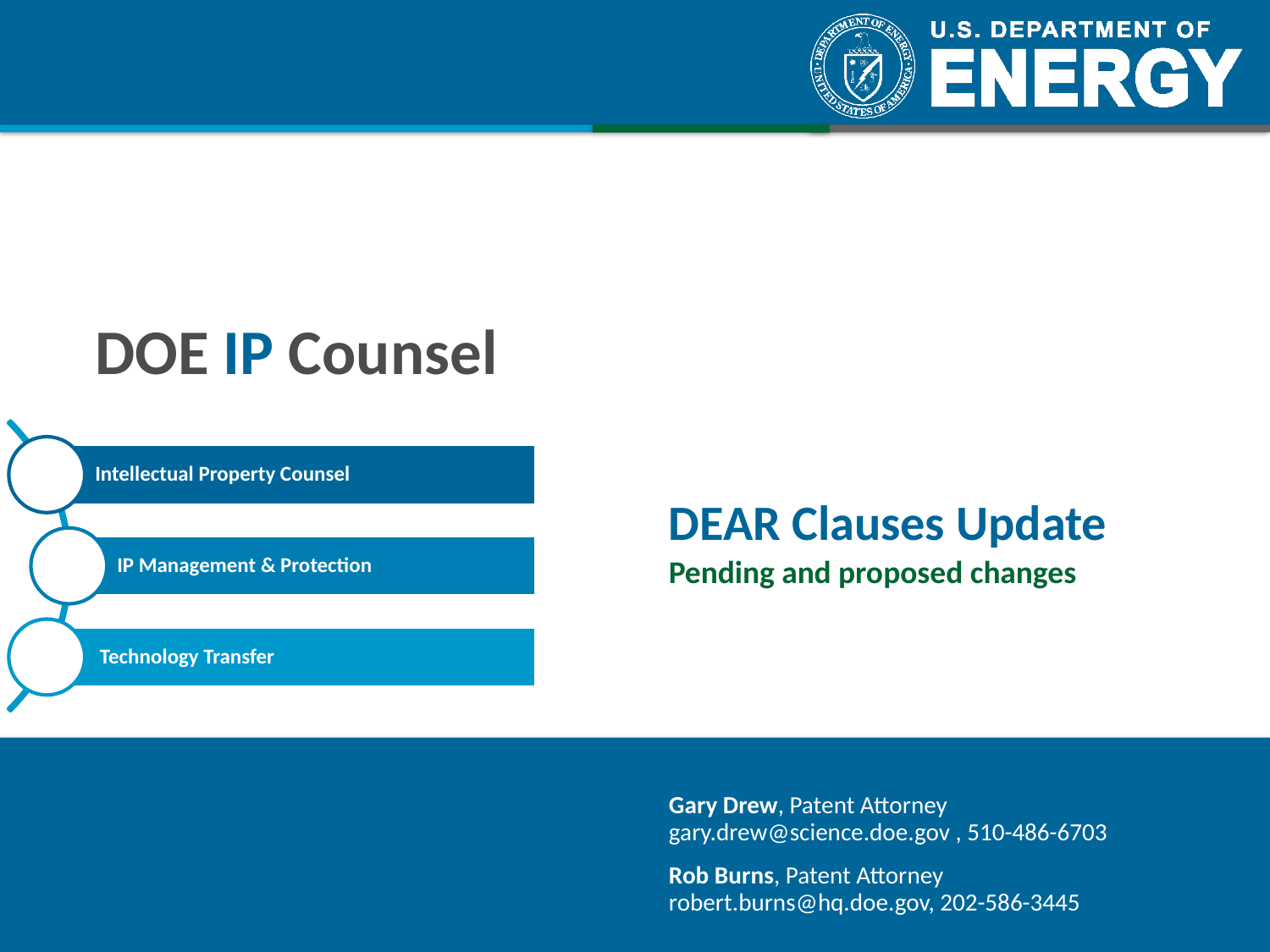

DEAR Clauses Update
Pending and proposed changes
Gary Drew, Patent Attorney

gary.drew@science.doe.gov , 510-486-6703
Rob Burns, Patent Attorney

robert.burns@hq.doe.gov, 202-586-3445